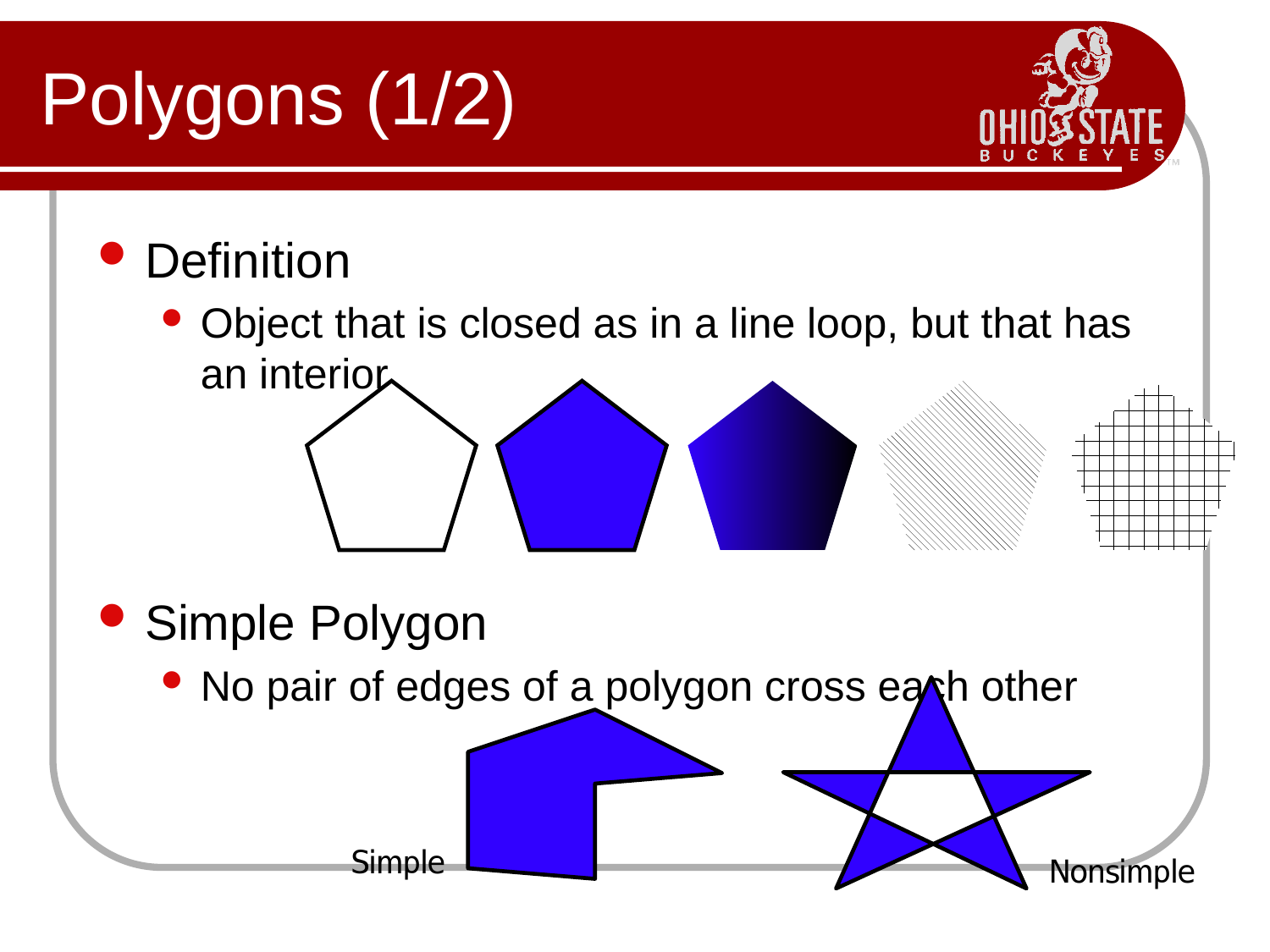

# Polygons (1/2)
Definition
Object that is closed as in a line loop, but that has an interior

Simple Polygon
No pair of edges of a polygon cross each other

Simple
Nonsimple